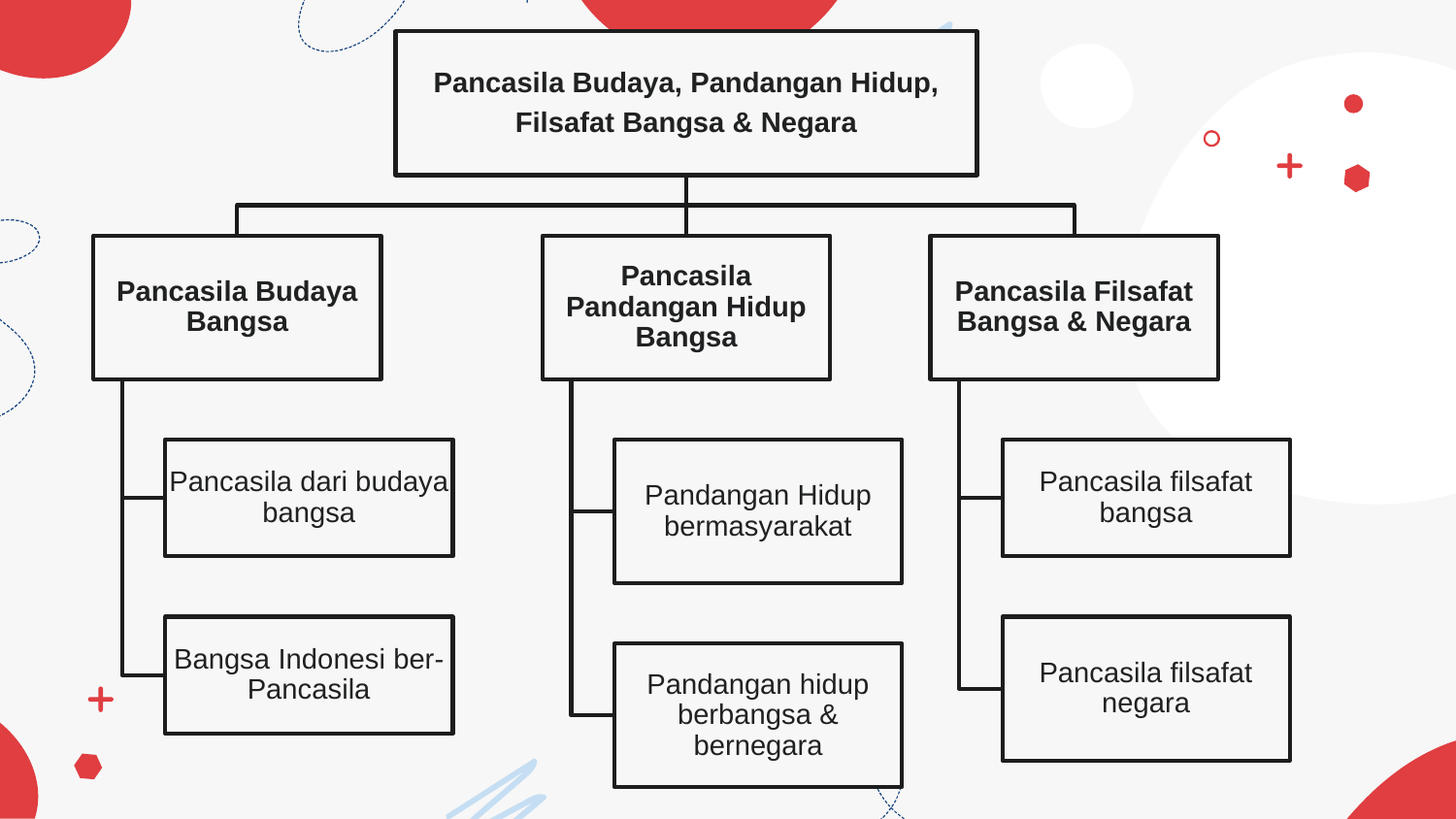

Pancasila Budaya, Pandangan Hidup,
Filsafat Bangsa & Negara
Pancasila Budaya Bangsa
Pancasila dari budaya bangsa
Bangsa Indonesi ber-Pancasila
Pancasila Pandangan Hidup Bangsa
Pandangan Hidup bermasyarakat
Pandangan hidup berbangsa & bernegara
Pancasila Filsafat Bangsa & Negara
Pancasila filsafat bangsa
Pancasila filsafat negara